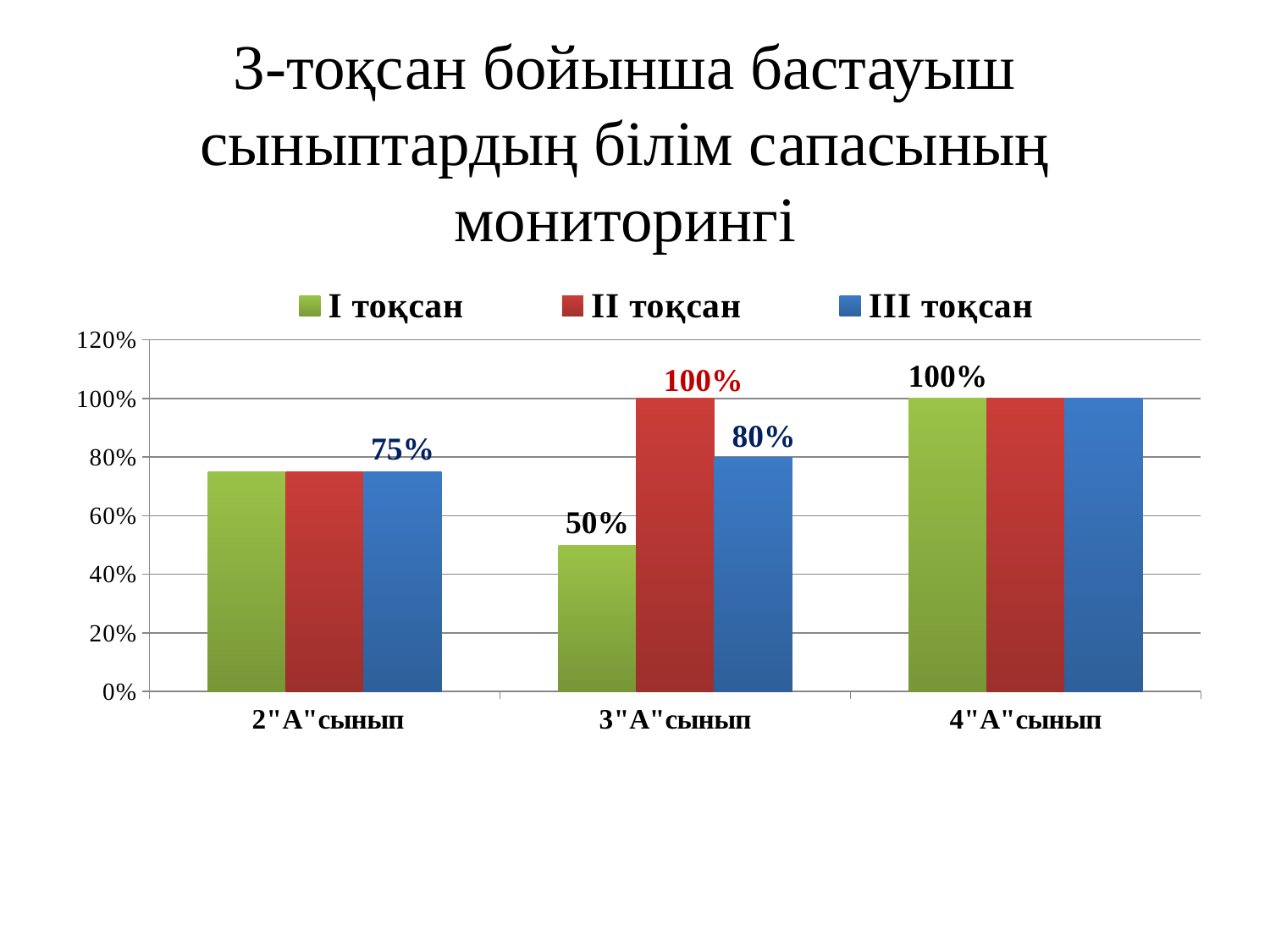

3-тоқсан бойынша бастауыш сыныптардың білім сапасының мониторингі

### Chart

| Category | I тоқсан | II тоқсан | III тоқсан |
|---|---|---|---|
|  2"А"сынып | 0.75 | 0.75 | 0.75 |
| 3"А"сынып | 0.5 | 1.0 | 0.8 |
| 4"А"сынып | 1.0 | 1.0 | 1.0 |